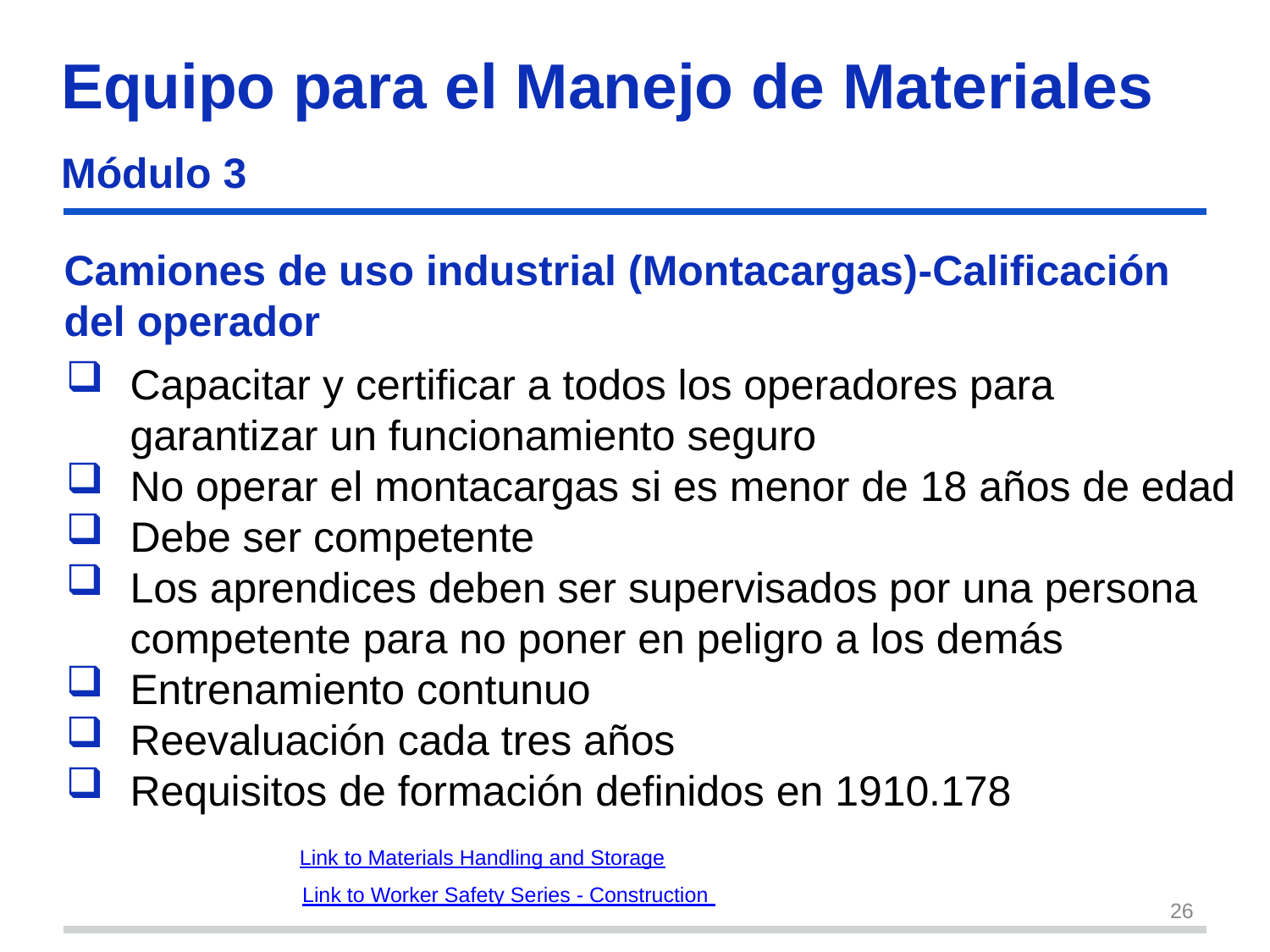

Equipo para el Manejo de Materiales
Módulo 3

# Camiones de uso industrial (Montacargas)-Calificación del operador
Capacitar y certificar a todos los operadores para garantizar un funcionamiento seguro
No operar el montacargas si es menor de 18 años de edad
Debe ser competente
Los aprendices deben ser supervisados por una persona competente para no poner en peligro a los demás
Entrenamiento contunuo
Reevaluación cada tres años
Requisitos de formación definidos en 1910.178
Link to Materials Handling and Storage
Link to Worker Safety Series - Construction
26